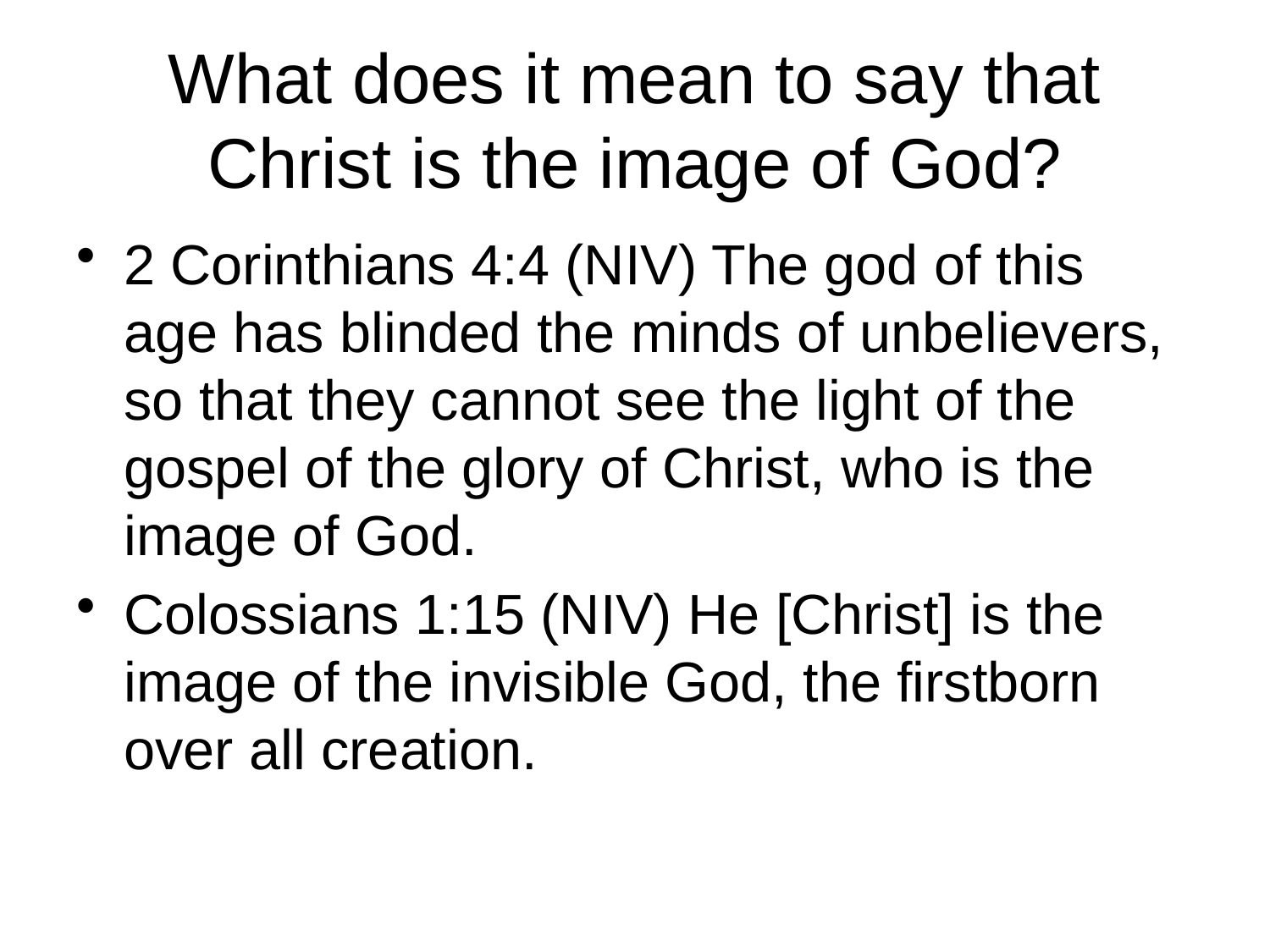

# What does it mean to say that Christ is the image of God?
2 Corinthians 4:4 (NIV) The god of this age has blinded the minds of unbelievers, so that they cannot see the light of the gospel of the glory of Christ, who is the image of God.
Colossians 1:15 (NIV) He [Christ] is the image of the invisible God, the firstborn over all creation.